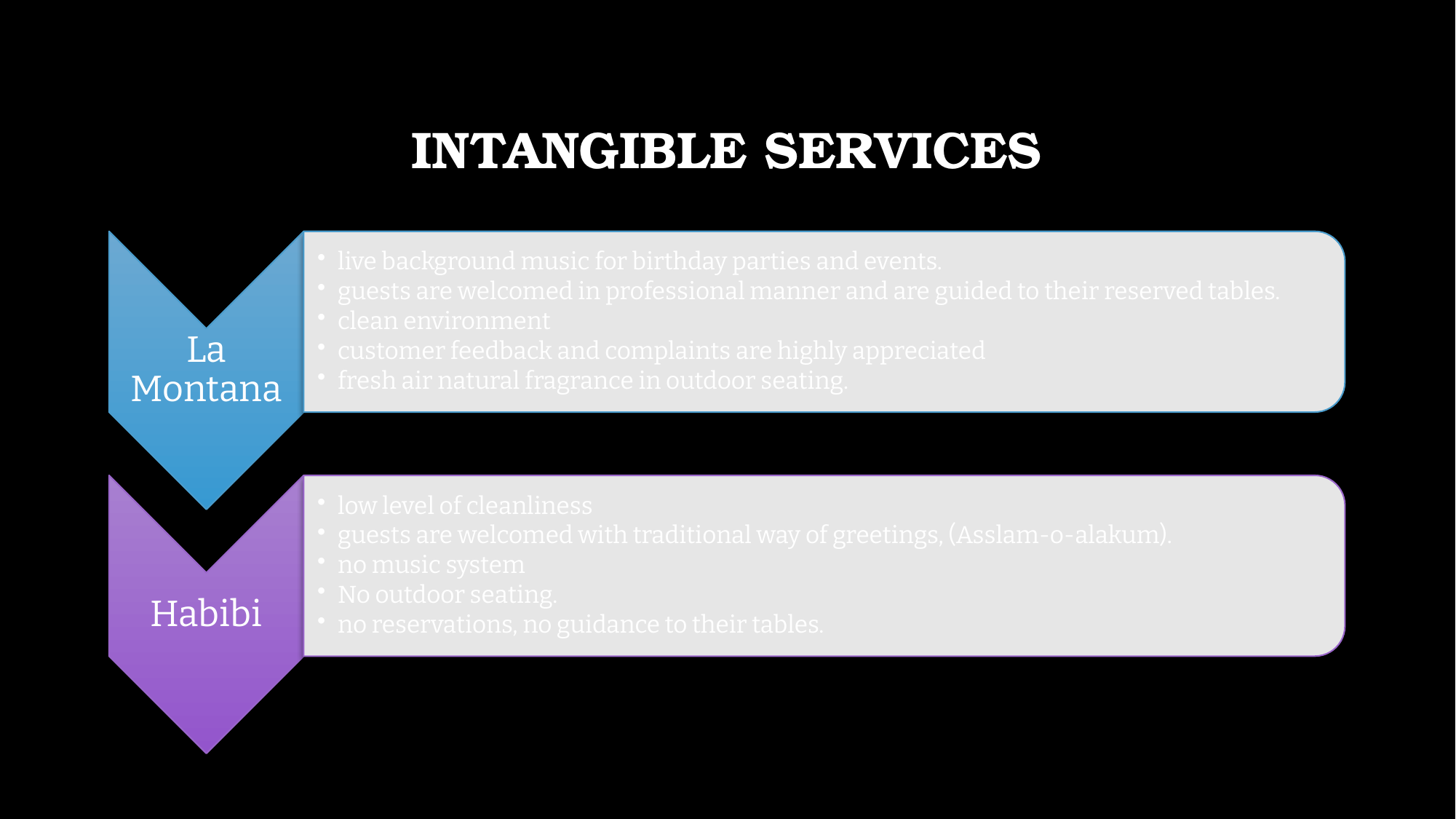

# Intangible services
La Montana
live background music for birthday parties and events.
guests are welcomed in professional manner and are guided to their reserved tables.
clean environment
customer feedback and complaints are highly appreciated
fresh air natural fragrance in outdoor seating.
Habibi
low level of cleanliness
guests are welcomed with traditional way of greetings, (Asslam-o-alakum).
no music system
No outdoor seating.
no reservations, no guidance to their tables.